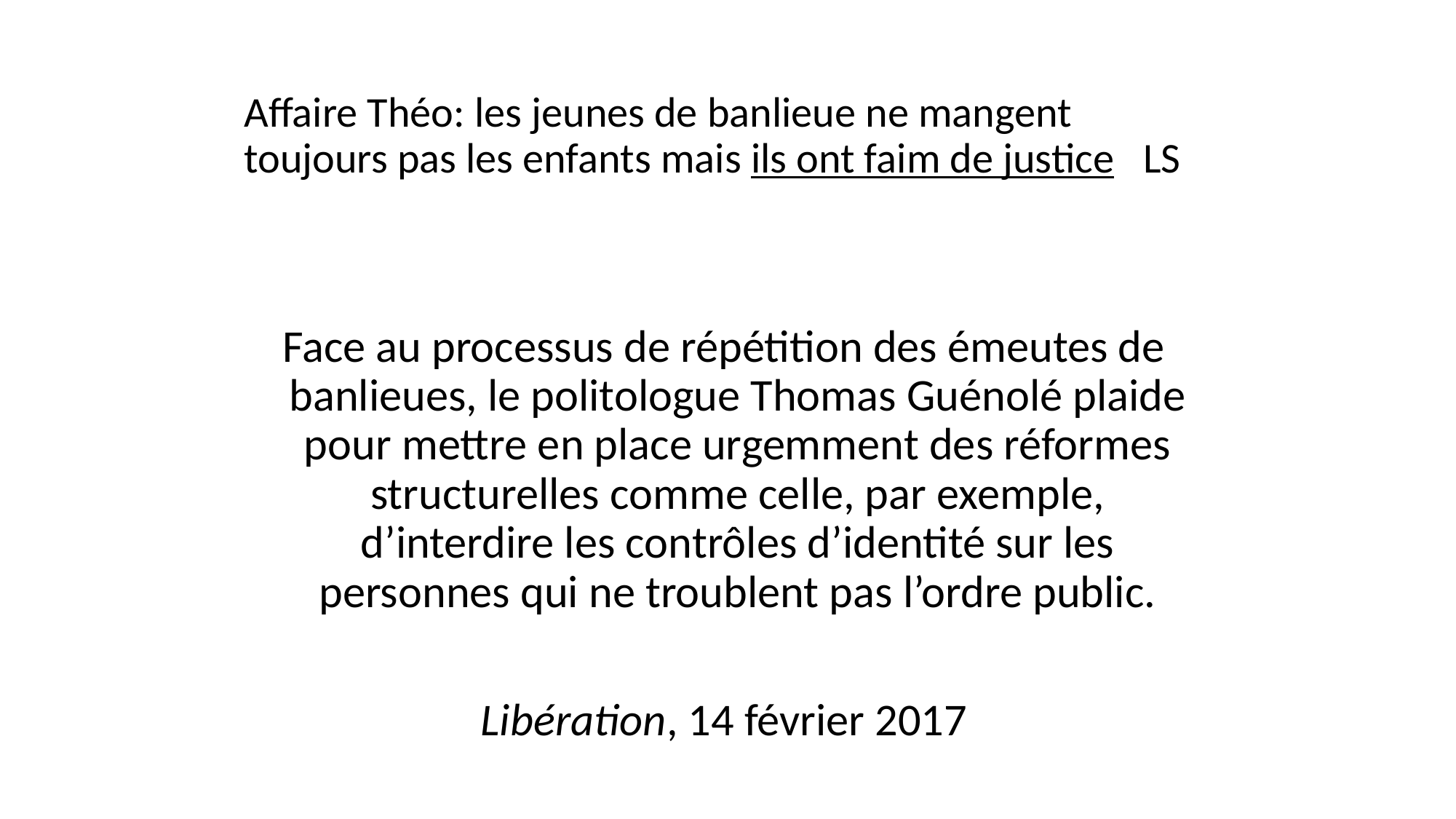

# Affaire Théo: les jeunes de banlieue ne mangent toujours pas les enfants mais ils ont faim de justice   LS

Face au processus de répétition des émeutes de banlieues, le politologue Thomas Guénolé plaide pour mettre en place urgemment des réformes structurelles comme celle, par exemple, d’interdire les contrôles d’identité sur les personnes qui ne troublent pas l’ordre public.

Libération, 14 février 2017